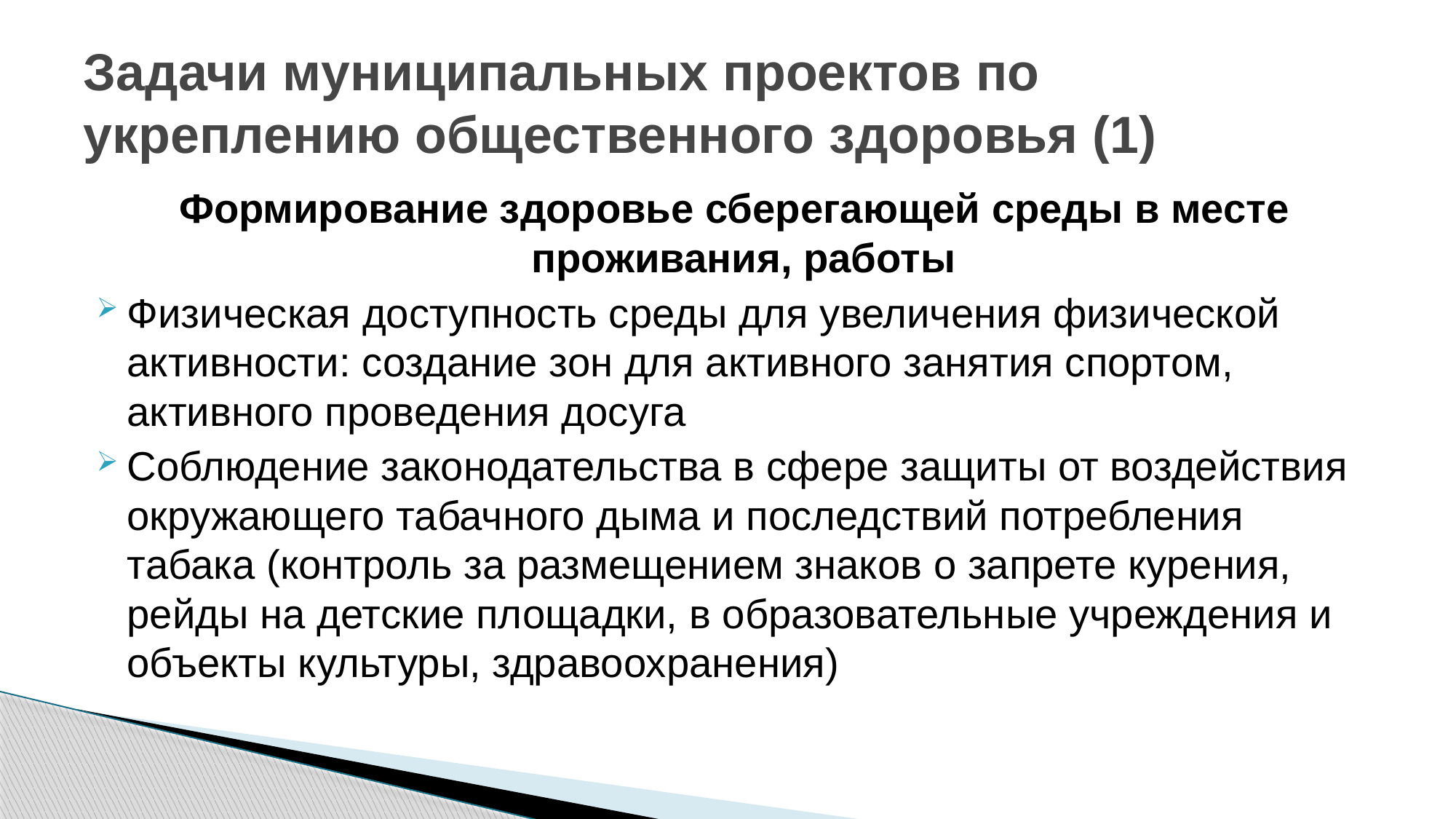

# Задачи муниципальных проектов по укреплению общественного здоровья (1)
Формирование здоровье сберегающей среды в месте проживания, работы
Физическая доступность среды для увеличения физической активности: создание зон для активного занятия спортом, активного проведения досуга
Соблюдение законодательства в сфере защиты от воздействия окружающего табачного дыма и последствий потребления табака (контроль за размещением знаков о запрете курения, рейды на детские площадки, в образовательные учреждения и объекты культуры, здравоохранения)